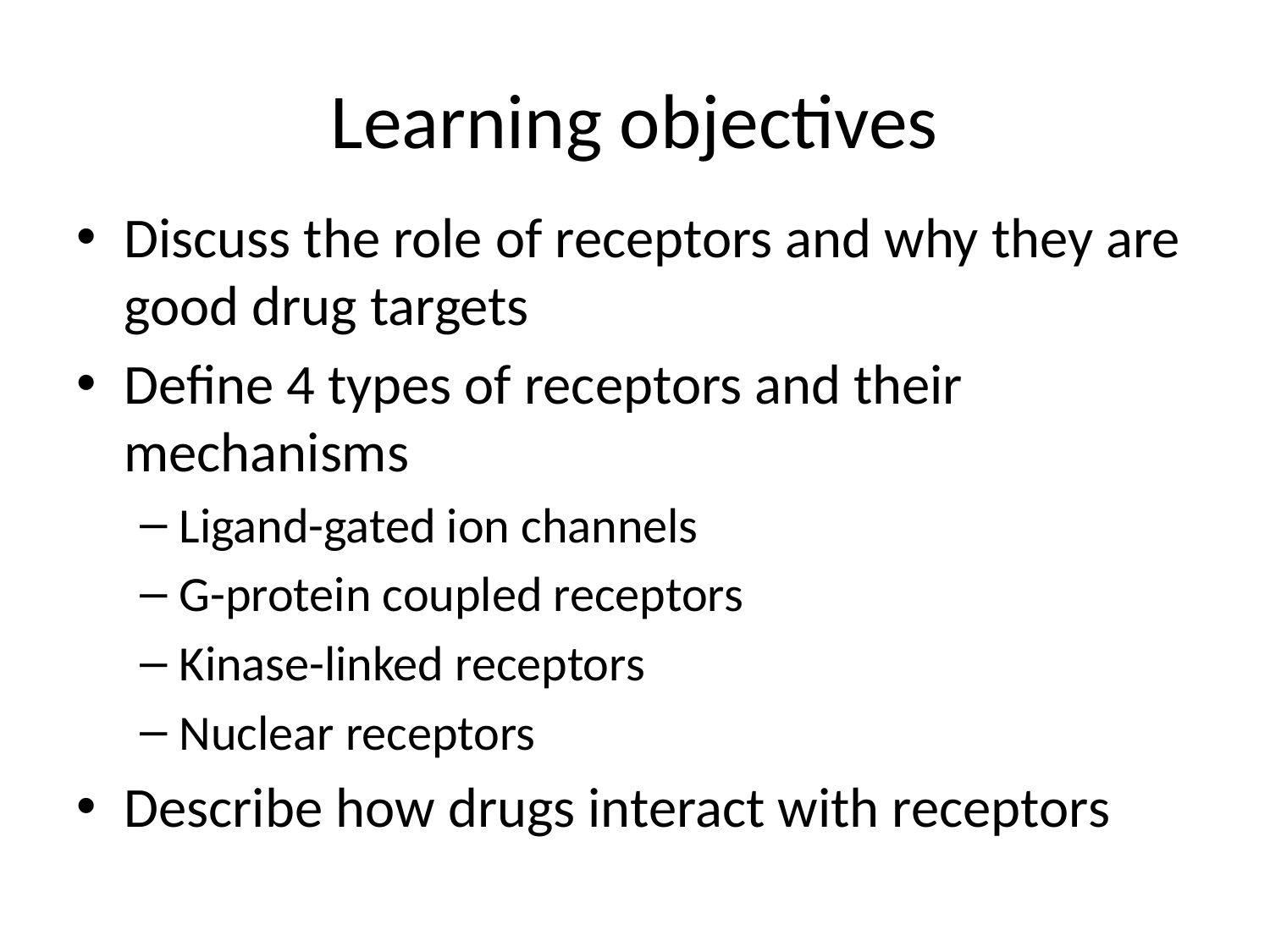

# Learning objectives
Discuss the role of receptors and why they are good drug targets
Define 4 types of receptors and their mechanisms
Ligand-gated ion channels
G-protein coupled receptors
Kinase-linked receptors
Nuclear receptors
Describe how drugs interact with receptors